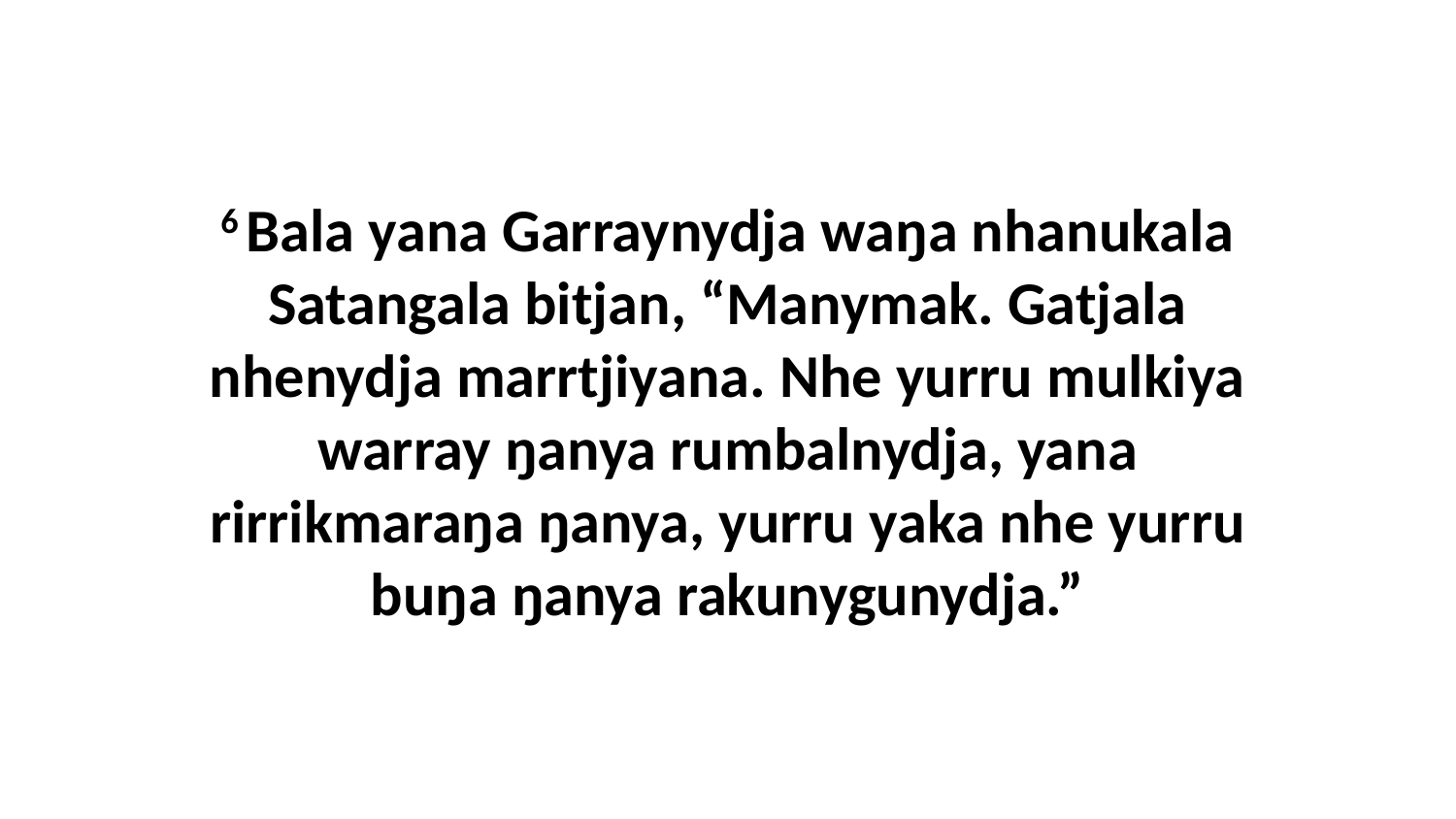

6 Bala yana Garraynydja waŋa nhanukala Satangala bitjan, “Manymak. Gatjala nhenydja marrtjiyana. Nhe yurru mulkiya warray ŋanya rumbalnydja, yana rirrikmaraŋa ŋanya, yurru yaka nhe yurru buŋa ŋanya rakunygunydja.”